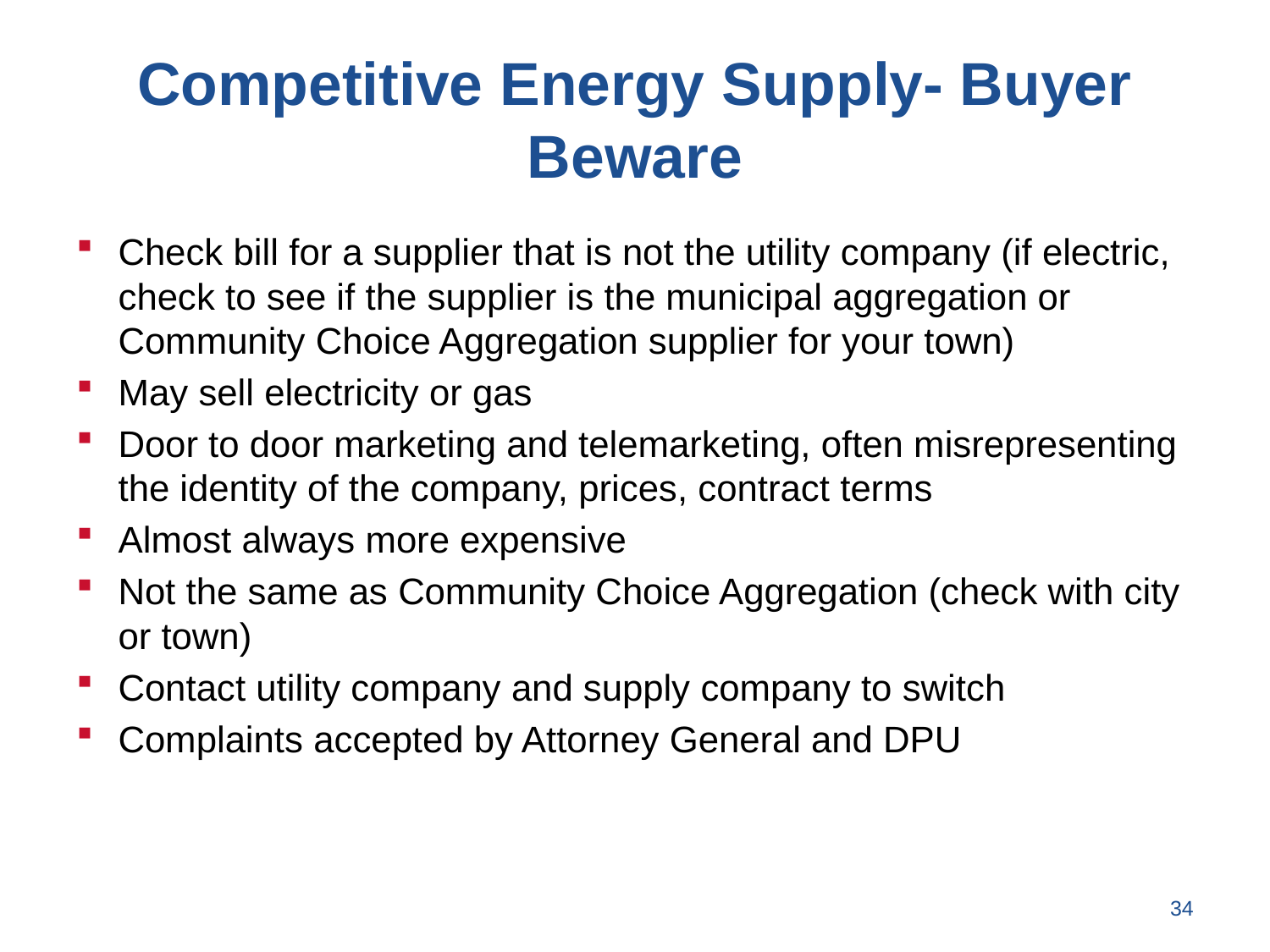

# Competitive Energy Supply- Buyer Beware
Check bill for a supplier that is not the utility company (if electric, check to see if the supplier is the municipal aggregation or Community Choice Aggregation supplier for your town)
May sell electricity or gas
Door to door marketing and telemarketing, often misrepresenting the identity of the company, prices, contract terms
Almost always more expensive
Not the same as Community Choice Aggregation (check with city or town)
Contact utility company and supply company to switch
Complaints accepted by Attorney General and DPU

34